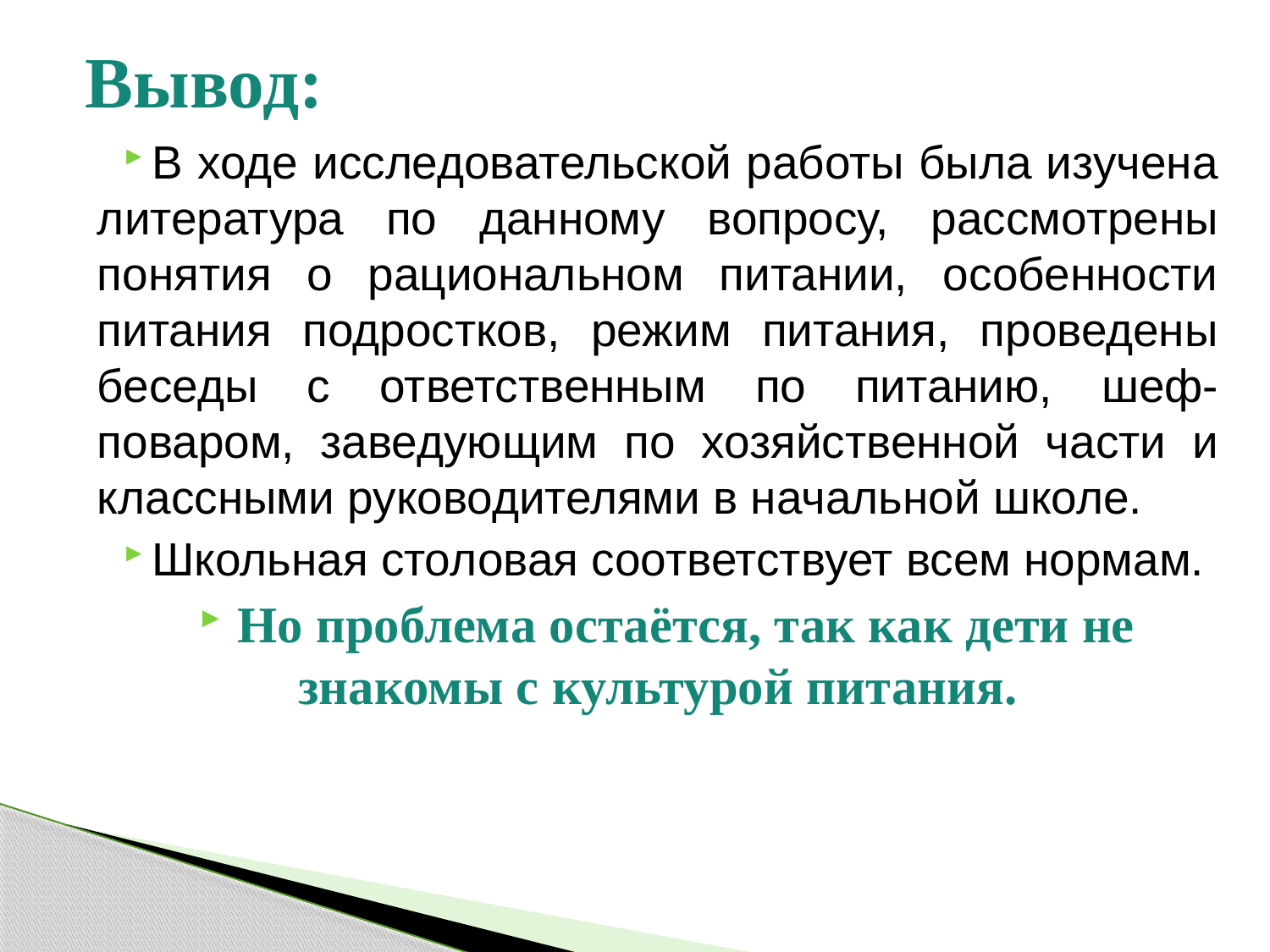

# Вывод:
В ходе исследовательской работы была изучена литература по данному вопросу, рассмотрены понятия о рациональном питании, особенности питания подростков, режим питания, проведены беседы с ответственным по питанию, шеф-поваром, заведующим по хозяйственной части и классными руководителями в начальной школе.
Школьная столовая соответствует всем нормам.
Но проблема остаётся, так как дети не знакомы с культурой питания.